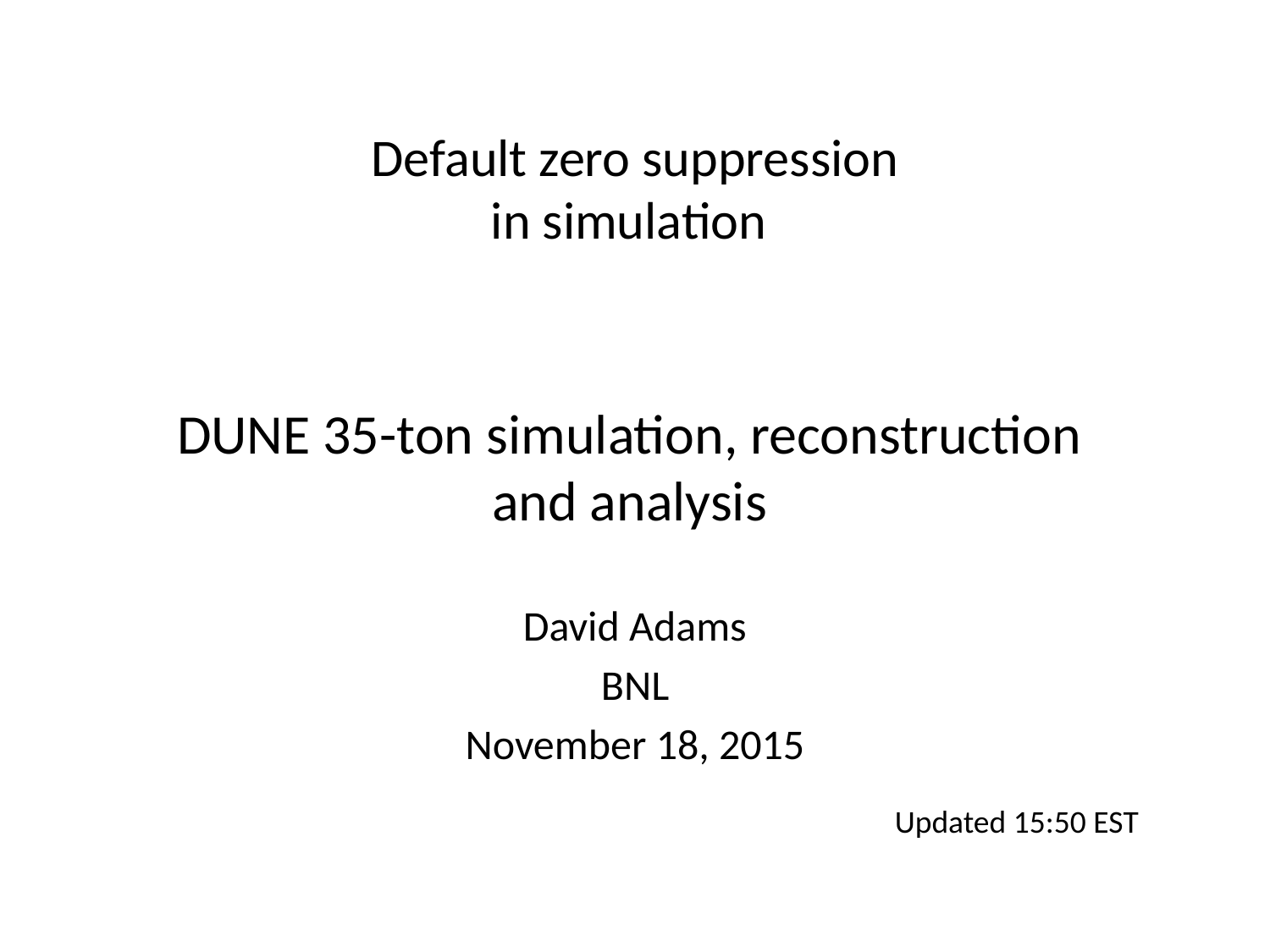

# Default zero suppression in simulation
DUNE 35-ton simulation, reconstruction and analysis
David Adams
BNL
November 18, 2015
Updated 15:50 EST